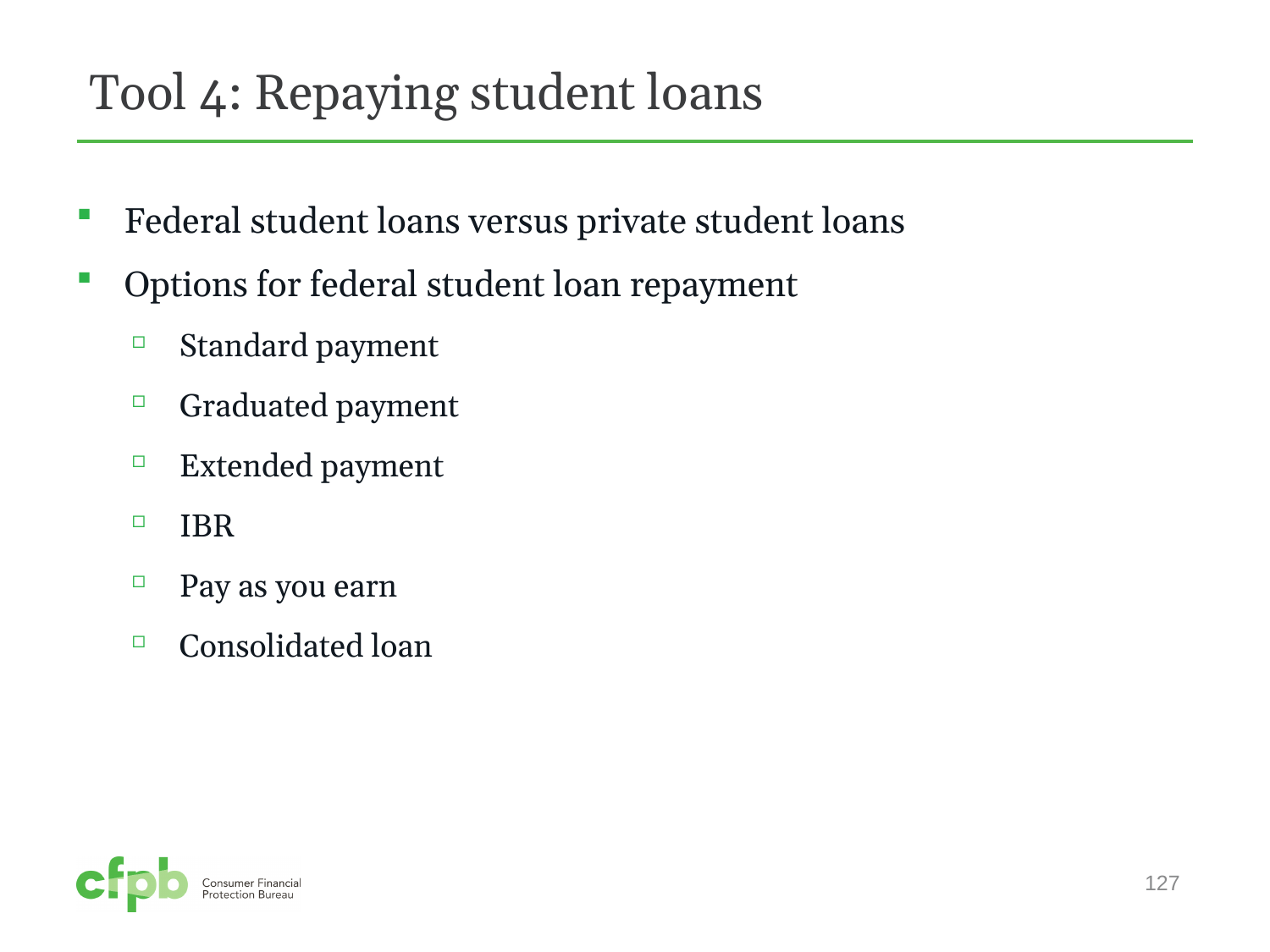

# Tool 4: Repaying student loans
Federal student loans versus private student loans
Options for federal student loan repayment
Standard payment
Graduated payment
Extended payment
IBR
Pay as you earn
Consolidated loan
127